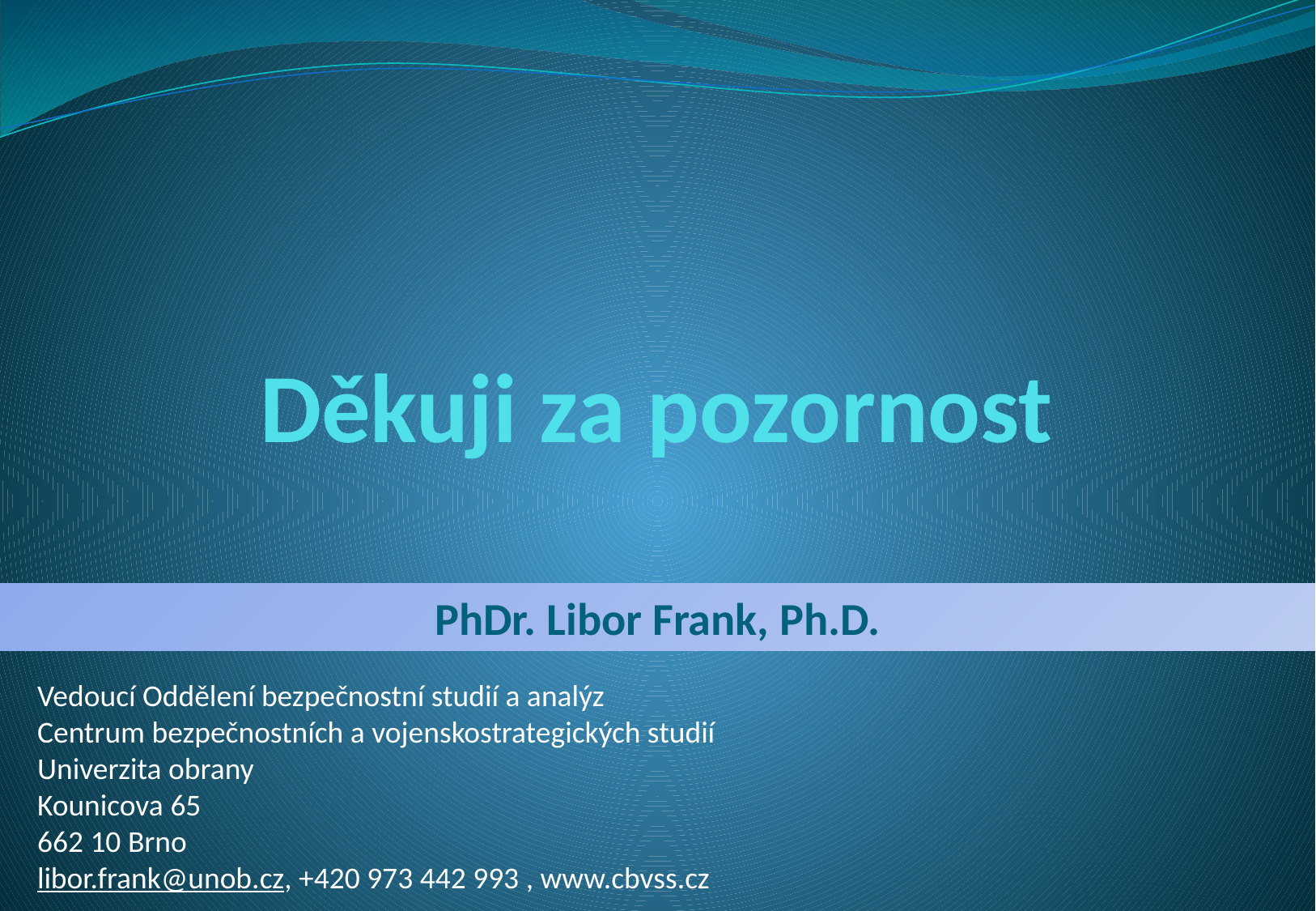

# Děkuji za pozornost
PhDr. Libor Frank, Ph.D.
Vedoucí Oddělení bezpečnostní studií a analýz
Centrum bezpečnostních a vojenskostrategických studií
Univerzita obrany
Kounicova 65
662 10 Brno
libor.frank@unob.cz, +420 973 442 993 , www.cbvss.cz